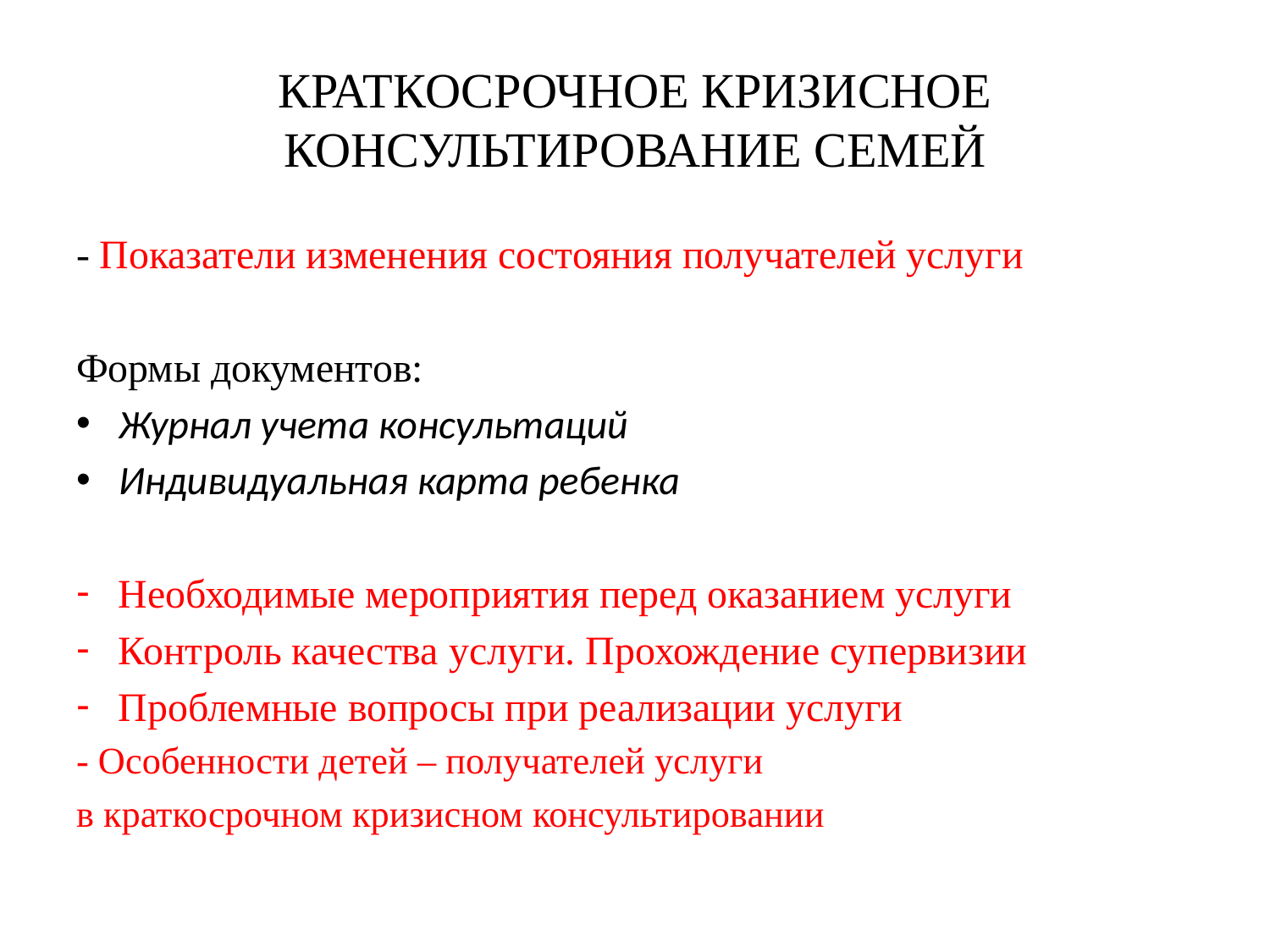

# КРАТКОСРОЧНОЕ КРИЗИСНОЕ КОНСУЛЬТИРОВАНИЕ СЕМЕЙ
- Показатели изменения состояния получателей услуги

Формы документов:
Журнал учета консультаций
Индивидуальная карта ребенка

Необходимые мероприятия перед оказанием услуги
Контроль качества услуги. Прохождение супервизии
Проблемные вопросы при реализации услуги
- Особенности детей – получателей услуги
в краткосрочном кризисном консультировании